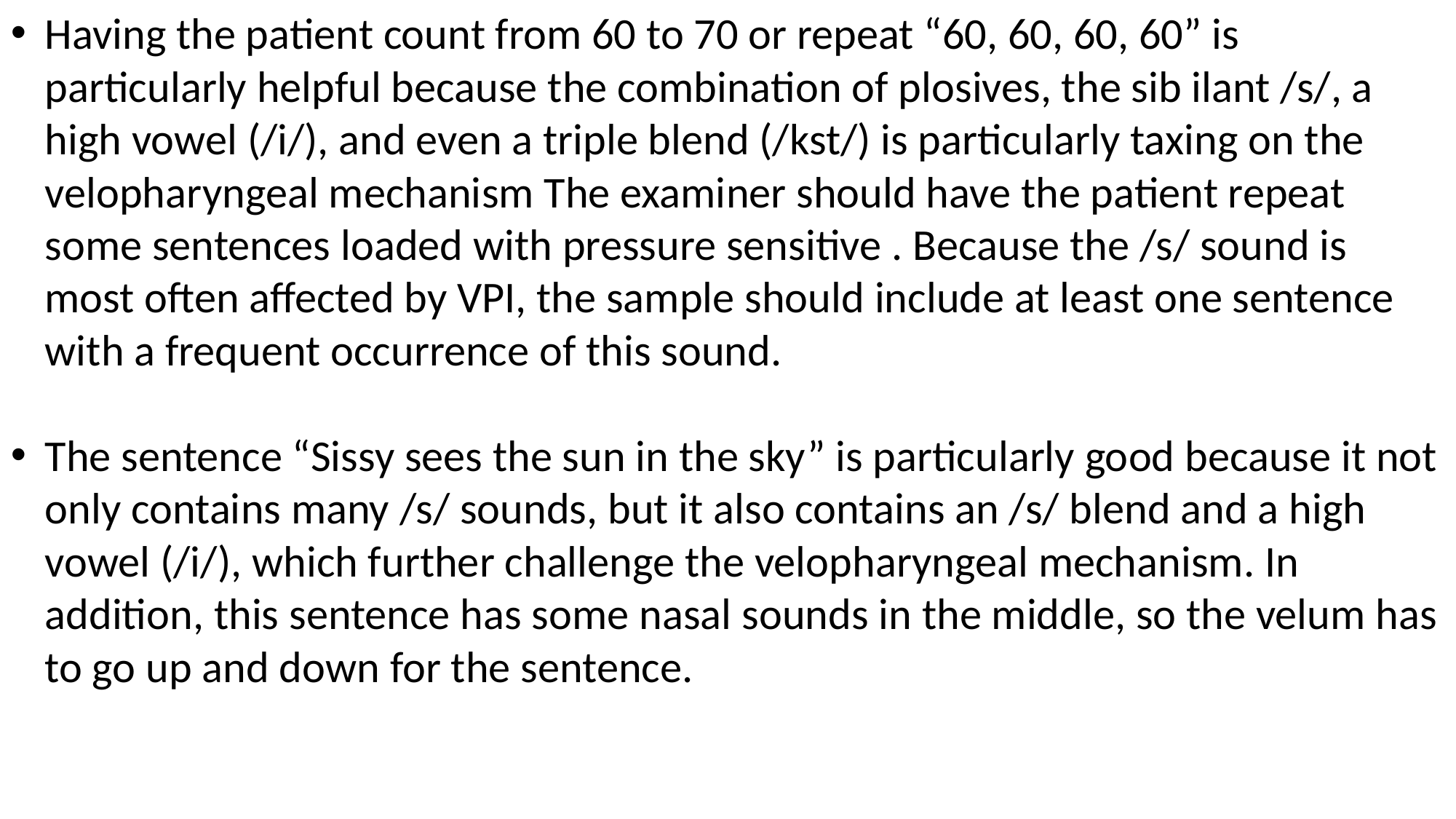

Having the patient count from 60 to 70 or repeat “60, 60, 60, 60” is particularly helpful because the combination of plosives, the sib ilant /s/, a high vowel (/i/), and even a triple blend (/kst/) is particularly taxing on the velopharyngeal mechanism The examiner should have the patient repeat some sentences loaded with pressure sensitive . Because the /s/ sound is most often affected by VPI, the sample should include at least one sentence with a frequent occurrence of this sound.

The sentence “Sissy sees the sun in the sky” is particularly good because it not only contains many /s/ sounds, but it also contains an /s/ blend and a high vowel (/i/), which further challenge the velopharyngeal mechanism. In addition, this sentence has some nasal sounds in the middle, so the velum has to go up and down for the sentence.